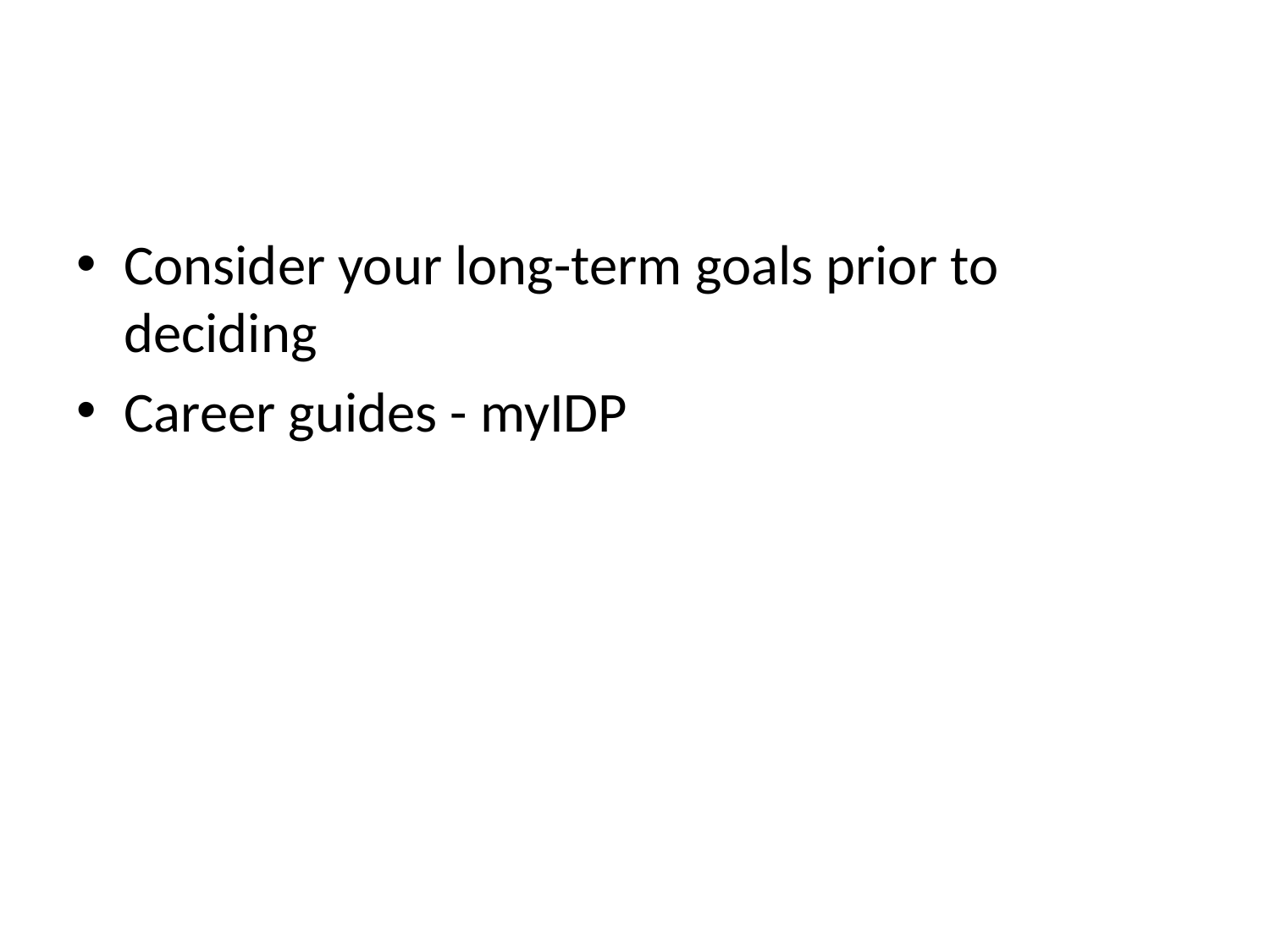

#
Consider your long-term goals prior to deciding
Career guides - myIDP